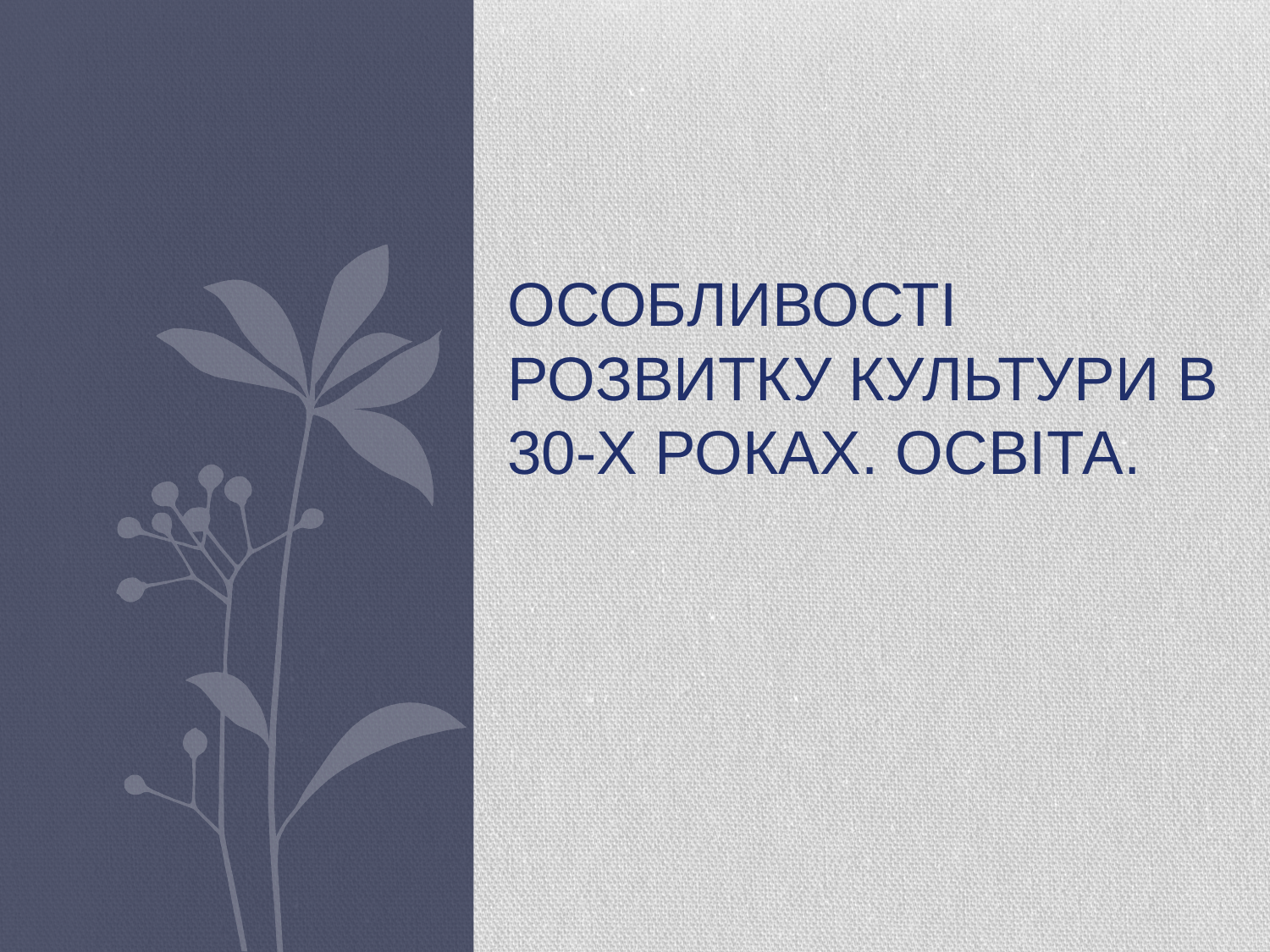

# Особливості розвитку культури в 30-х роках. Освіта.